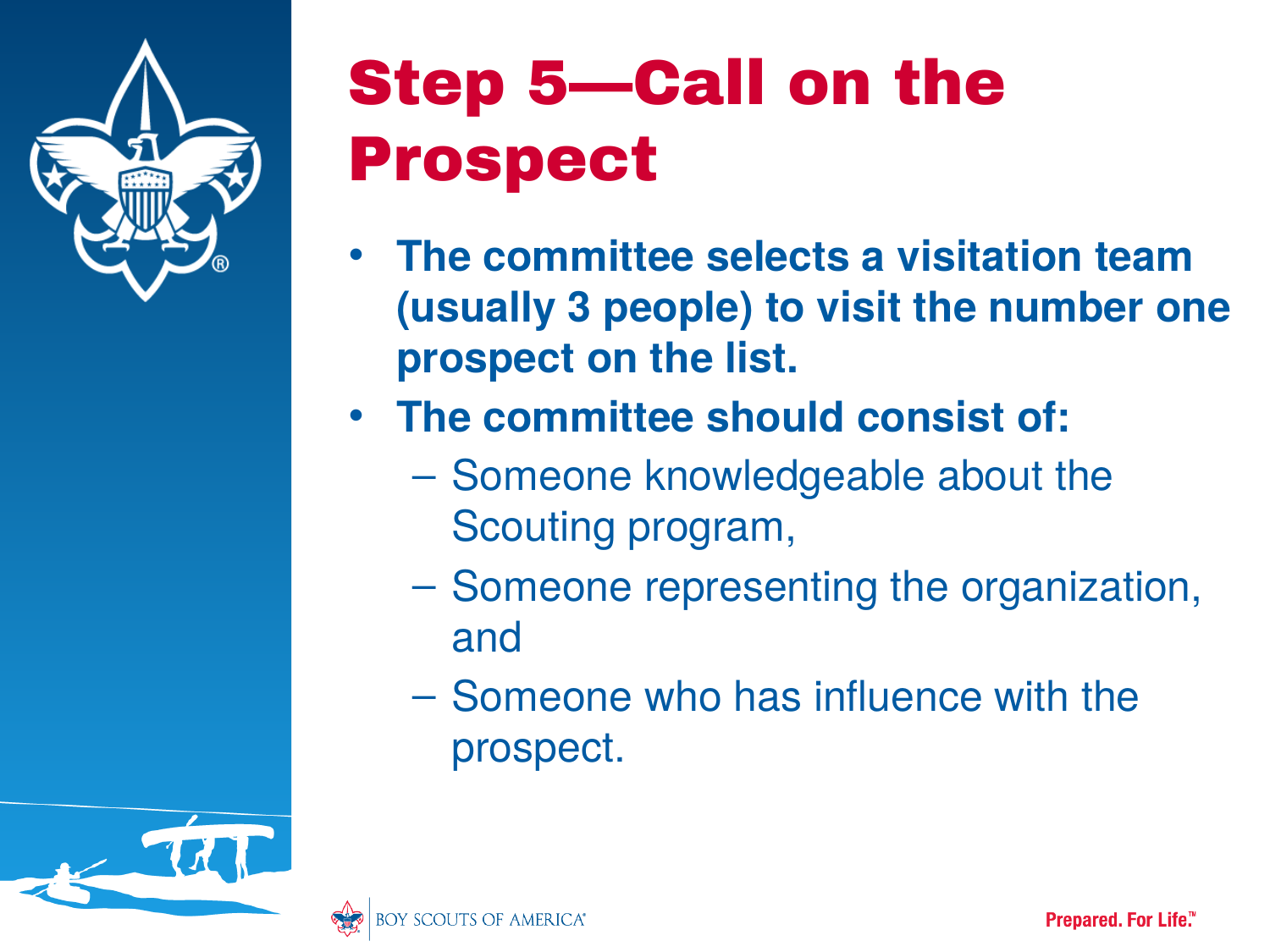

# Step 5—Call on the Prospect
The committee selects a visitation team (usually 3 people) to visit the number one prospect on the list.
The committee should consist of:
Someone knowledgeable about the Scouting program,
Someone representing the organization, and
Someone who has influence with the prospect.